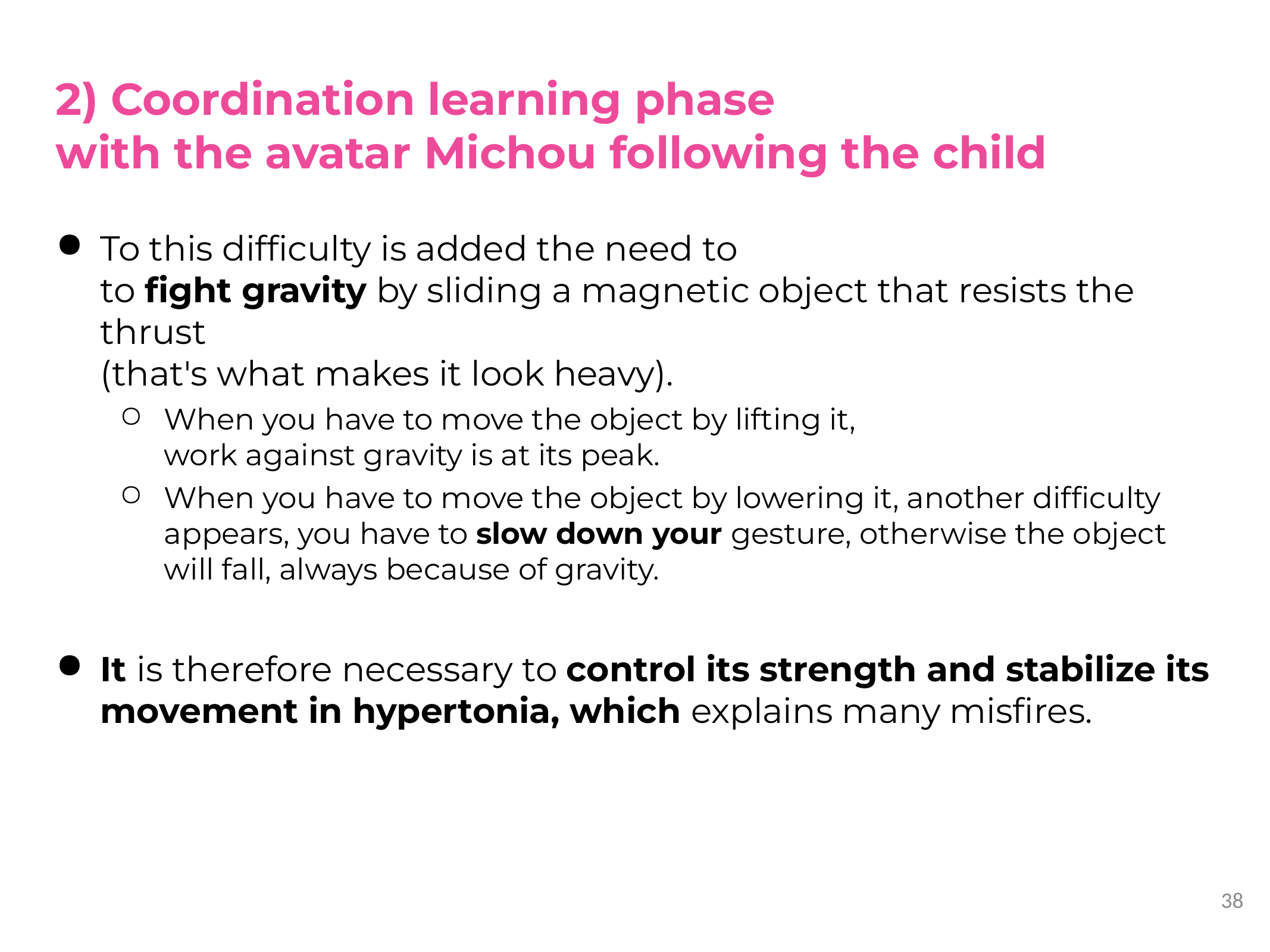

# 2) Coordination learning phase with the avatar Michou following the child
To this difficulty is added the need to
to fight gravity by sliding a magnetic object that resists the thrust
(that's what makes it look heavy).
When you have to move the object by lifting it,
work against gravity is at its peak.
When you have to move the object by lowering it, another difficulty appears, you have to slow down your gesture, otherwise the object will fall, always because of gravity.

It is therefore necessary to control its strength and stabilize its movement in hypertonia, which explains many misfires.
38